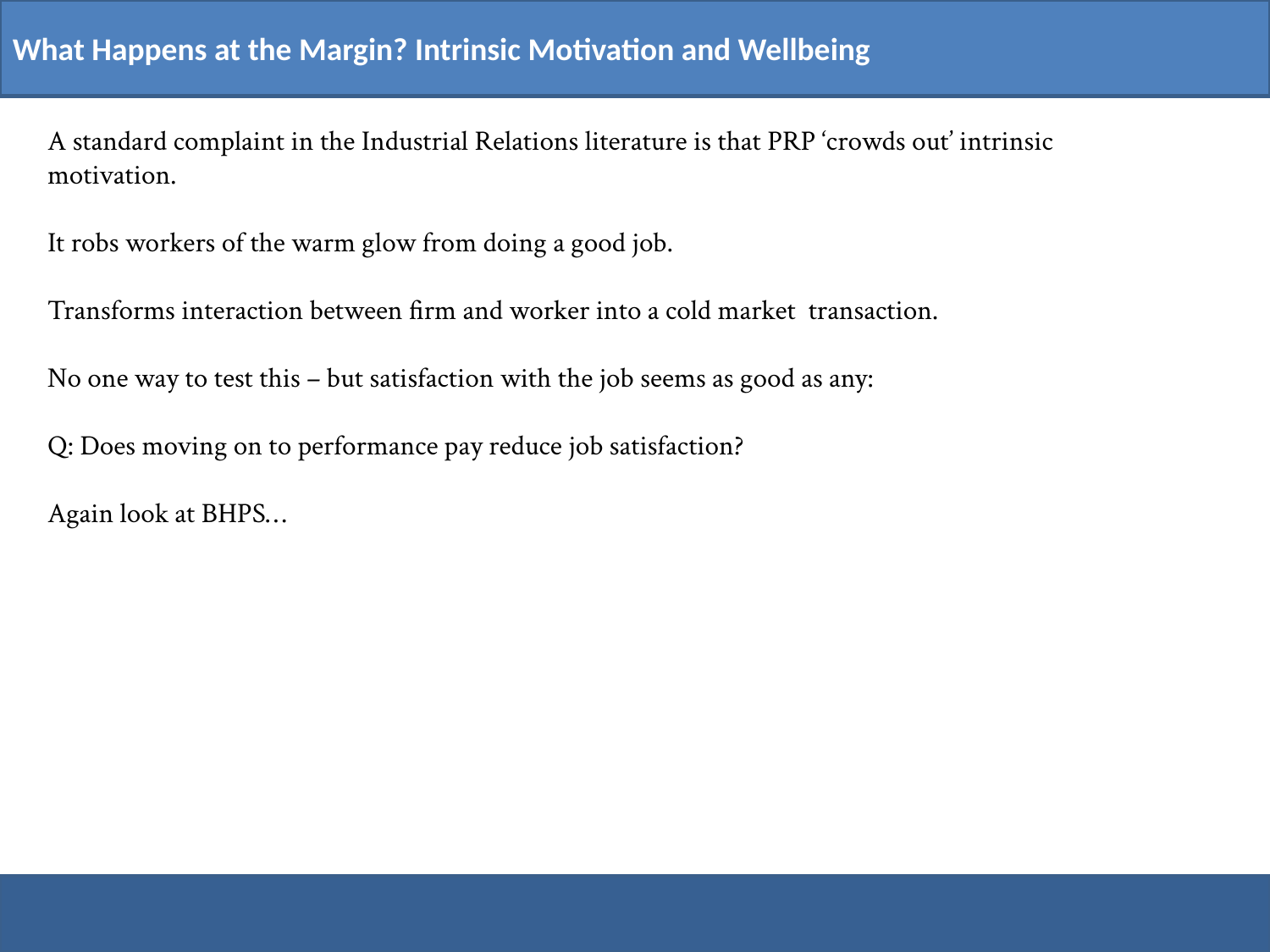

What Happens at the Margin? Intrinsic Motivation and Wellbeing
A standard complaint in the Industrial Relations literature is that PRP ‘crowds out’ intrinsic motivation.

It robs workers of the warm glow from doing a good job.

Transforms interaction between firm and worker into a cold market  transaction.

No one way to test this – but satisfaction with the job seems as good as any:

Q: Does moving on to performance pay reduce job satisfaction?

Again look at BHPS…